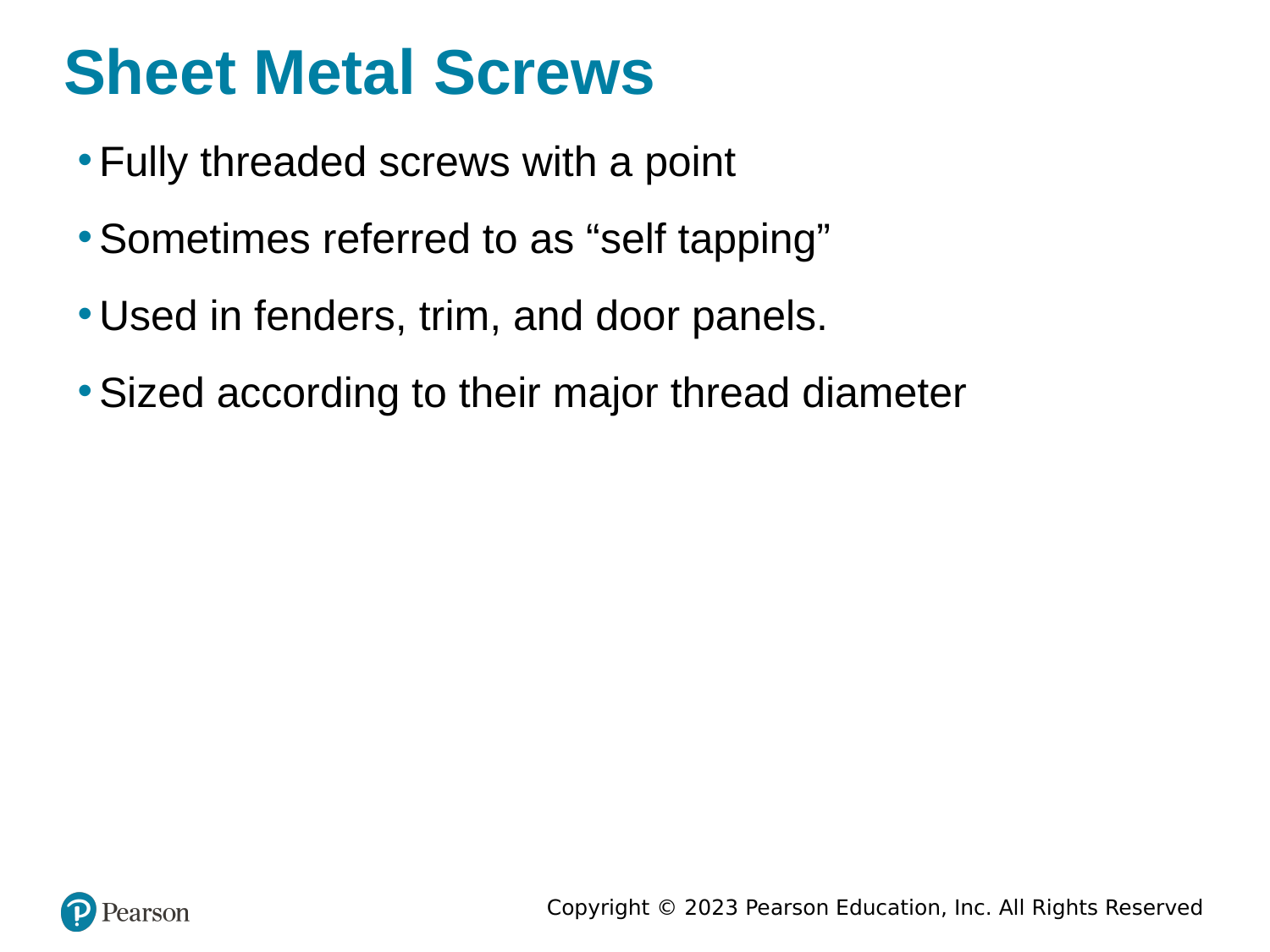

# Sheet Metal Screws
Fully threaded screws with a point
Sometimes referred to as “self tapping”
Used in fenders, trim, and door panels.
Sized according to their major thread diameter